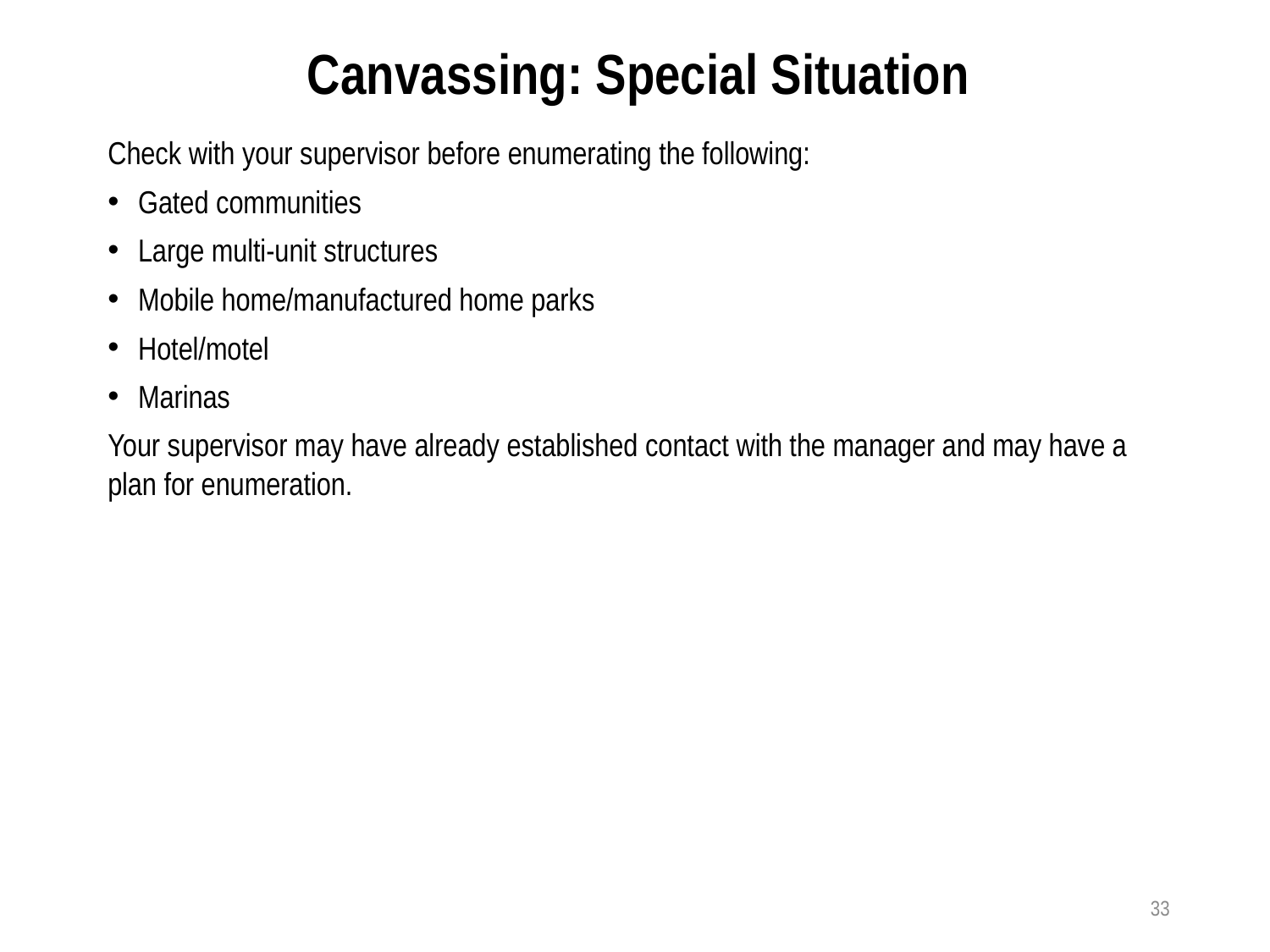

Canvassing: Special Situation
Check with your supervisor before enumerating the following:
Gated communities
Large multi-unit structures
Mobile home/manufactured home parks
Hotel/motel
Marinas
Your supervisor may have already established contact with the manager and may have a plan for enumeration.
33